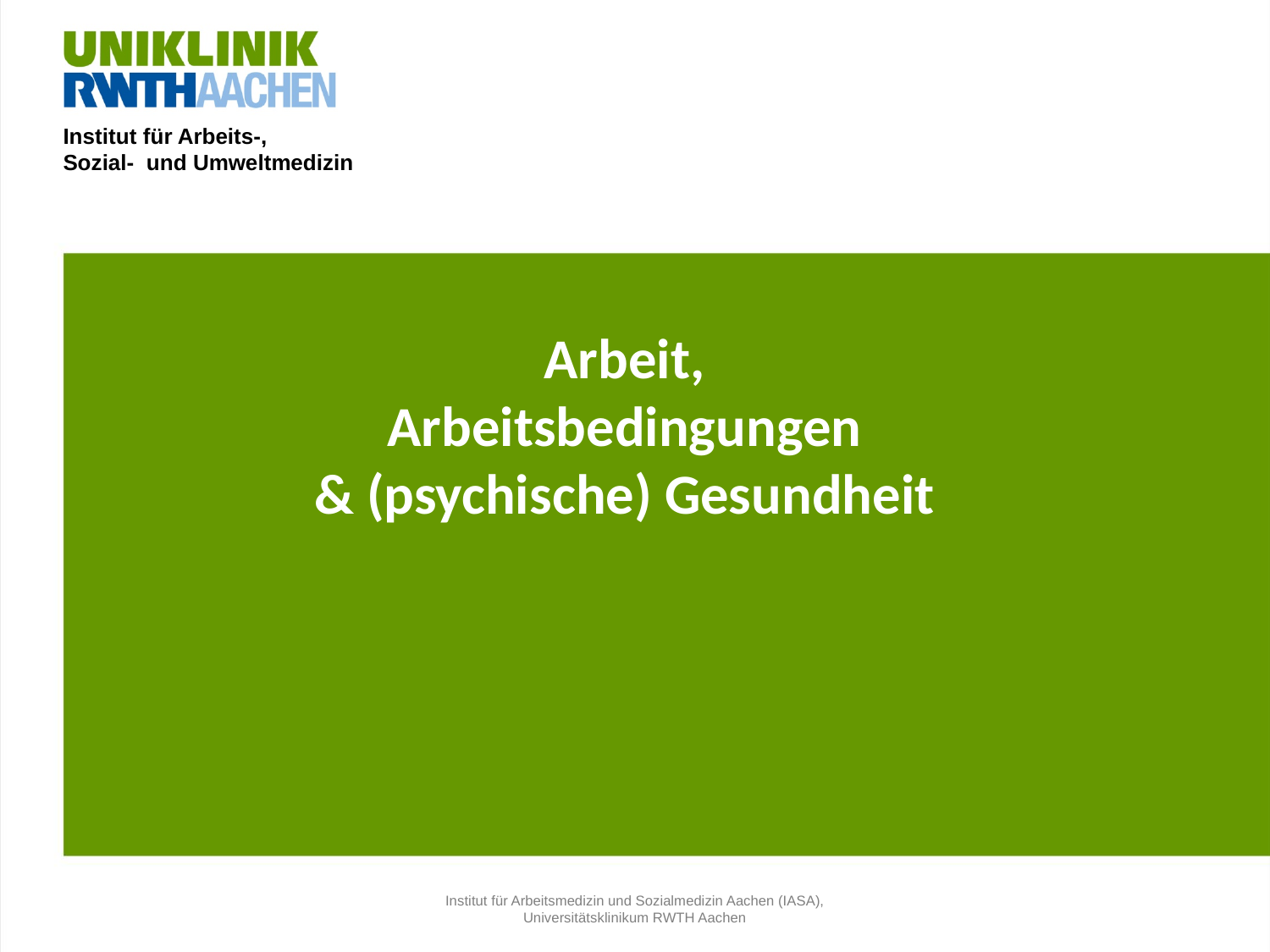

# Arbeit, Arbeitsbedingungen & (psychische) Gesundheit
Institut für Arbeitsmedizin und Sozialmedizin Aachen (IASA),
Universitätsklinikum RWTH Aachen